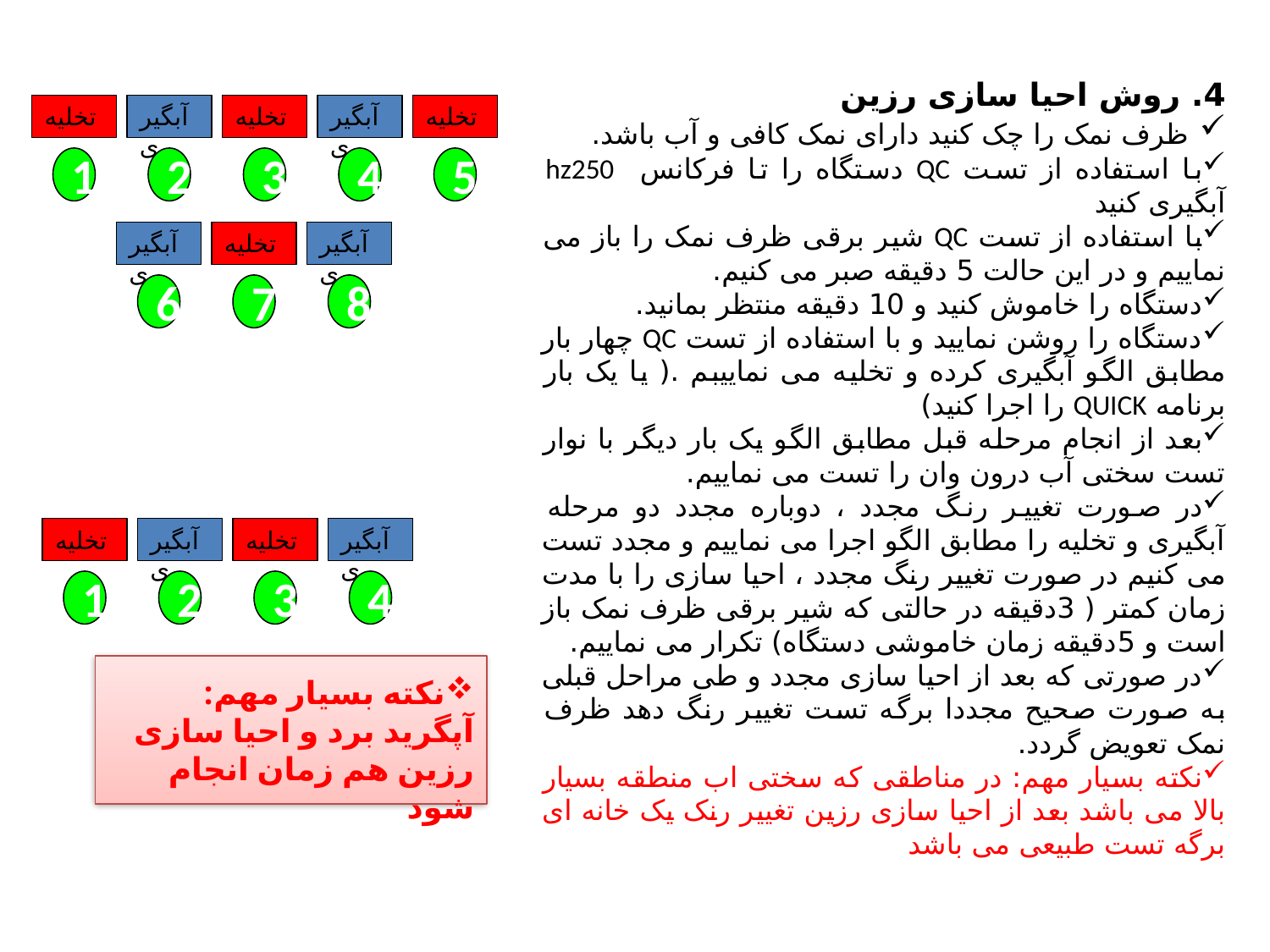

4. روش احیا سازی رزین
 ظرف نمک را چک کنید دارای نمک کافی و آب باشد.
با استفاده از تست QC دستگاه را تا فرکانس  hz250 آبگیری کنید
با استفاده از تست QC شیر برقی ظرف نمک را باز می نماییم و در این حالت 5 دقیقه صبر می کنیم.
دستگاه را خاموش کنید و 10 دقیقه منتظر بمانید.
دستگاه را روشن نمایید و با استفاده از تست QC چهار بار مطابق الگو آبگیری کرده و تخلیه می نماییبم .( یا یک بار برنامه QUICK را اجرا کنید)
بعد از انجام مرحله قبل مطابق الگو یک بار دیگر با نوار تست سختی آب درون وان را تست می نماییم.
در صورت تغییر رنگ مجدد ، دوباره مجدد دو مرحله آبگیری و تخلیه را مطابق الگو اجرا می نماییم و مجدد تست می کنیم در صورت تغییر رنگ مجدد ، احیا سازی را با مدت زمان کمتر ( 3دقیقه در حالتی که شیر برقی ظرف نمک باز است و 5دقیقه زمان خاموشی دستگاه) تکرار می نماییم.
در صورتی که بعد از احیا سازی مجدد و طی مراحل قبلی به صورت صحیح مجددا برگه تست تغییر رنگ دهد ظرف نمک تعویض گردد.
نکته بسیار مهم: در مناطقی که سختی اب منطقه بسیار بالا می باشد بعد از احیا سازی رزین تغییر رنک یک خانه ای برگه تست طبیعی می باشد

تخلیه
آبگیری
تخلیه
آبگیری
تخلیه
1
2
3
4
5
آبگیری
تخلیه
آبگیری
6
7
8
تخلیه
آبگیری
تخلیه
آبگیری
1
2
3
4

نکته بسیار مهم:
آپگرید برد و احیا سازی رزین هم زمان انجام شود